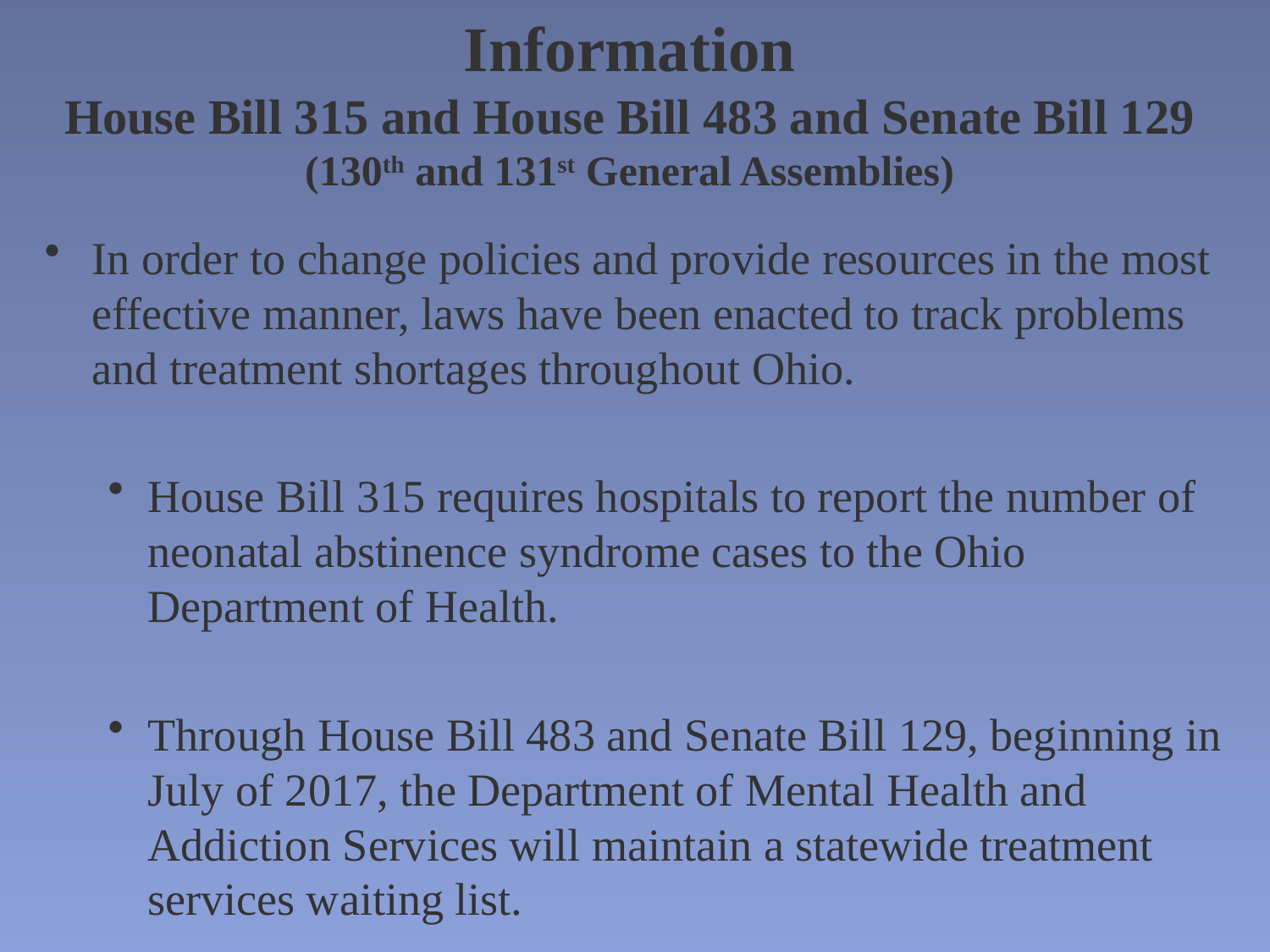

# Information House Bill 315 and House Bill 483 and Senate Bill 129 (130th and 131st General Assemblies)
In order to change policies and provide resources in the most effective manner, laws have been enacted to track problems and treatment shortages throughout Ohio.

House Bill 315 requires hospitals to report the number of neonatal abstinence syndrome cases to the Ohio Department of Health.

Through House Bill 483 and Senate Bill 129, beginning in July of 2017, the Department of Mental Health and Addiction Services will maintain a statewide treatment services waiting list.